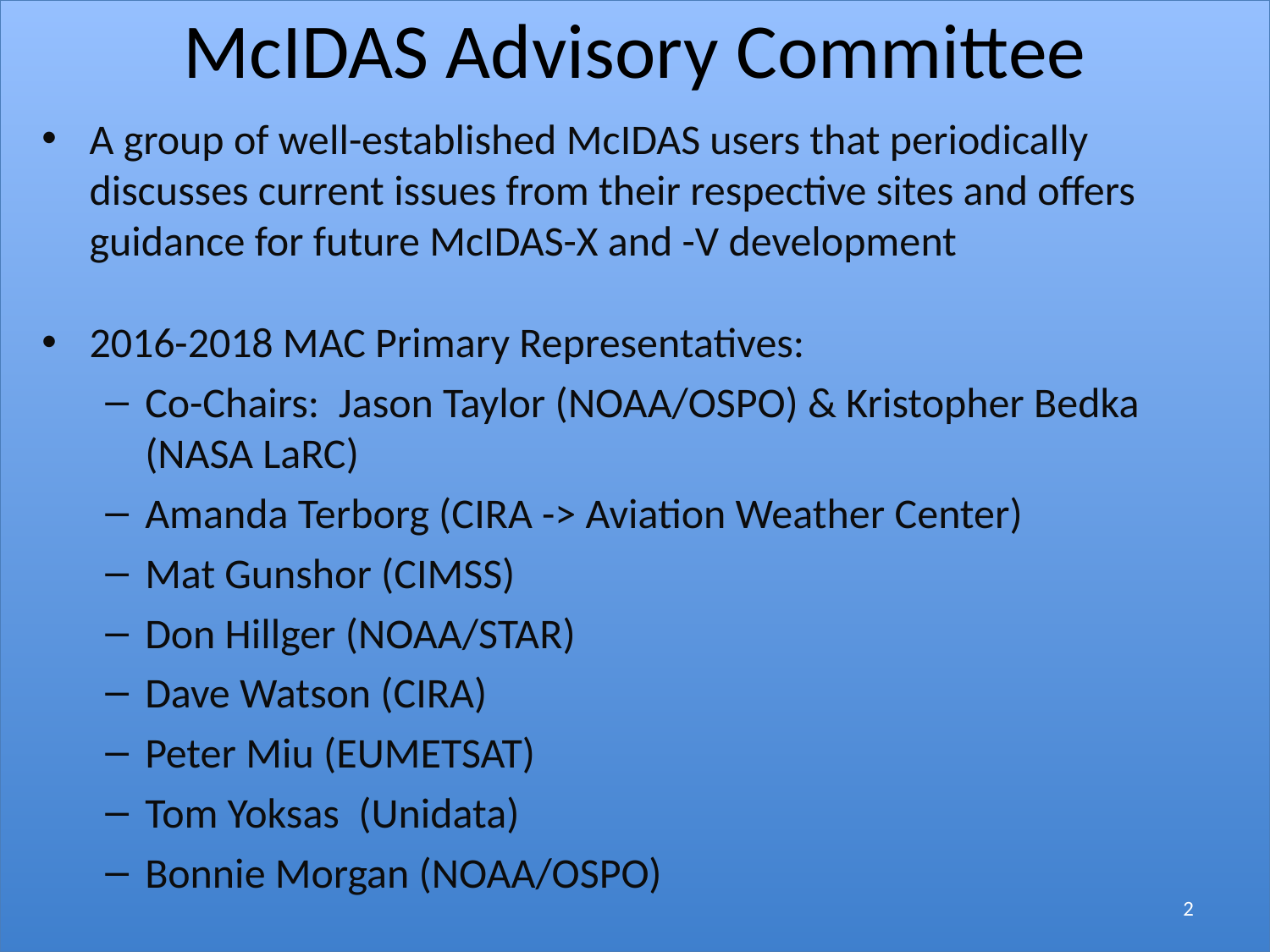

# McIDAS Advisory Committee
A group of well-established McIDAS users that periodically discusses current issues from their respective sites and offers guidance for future McIDAS-X and -V development

2016-2018 MAC Primary Representatives:
Co-Chairs:  Jason Taylor (NOAA/OSPO) & Kristopher Bedka (NASA LaRC)
Amanda Terborg (CIRA -> Aviation Weather Center)
Mat Gunshor (CIMSS)
Don Hillger (NOAA/STAR)
Dave Watson (CIRA)
Peter Miu (EUMETSAT)
Tom Yoksas  (Unidata)
Bonnie Morgan (NOAA/OSPO)

2